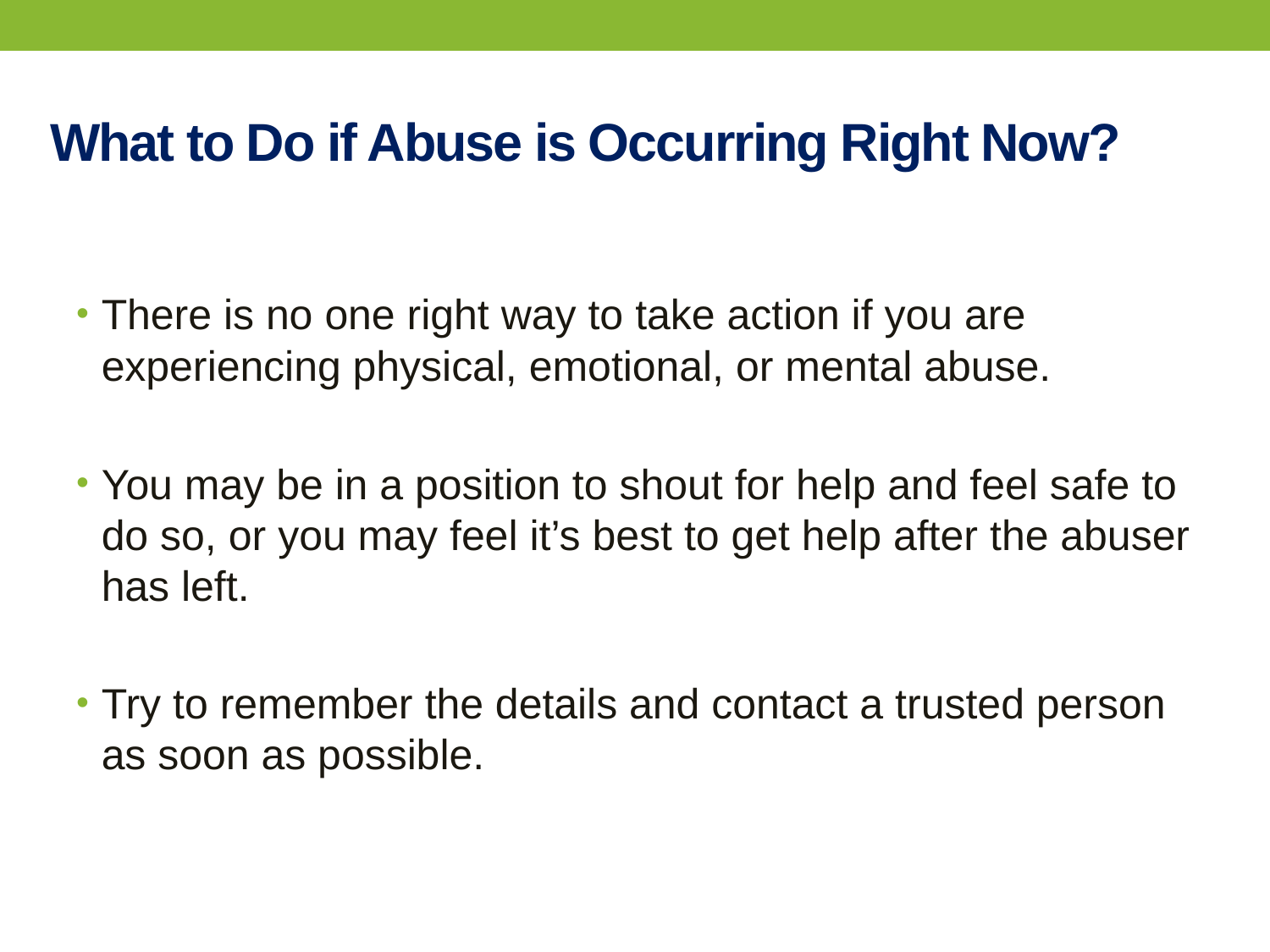

# What to Do if Abuse is Occurring Right Now?

There is no one right way to take action if you are experiencing physical, emotional, or mental abuse.

You may be in a position to shout for help and feel safe to do so, or you may feel it’s best to get help after the abuser has left.

Try to remember the details and contact a trusted person as soon as possible.